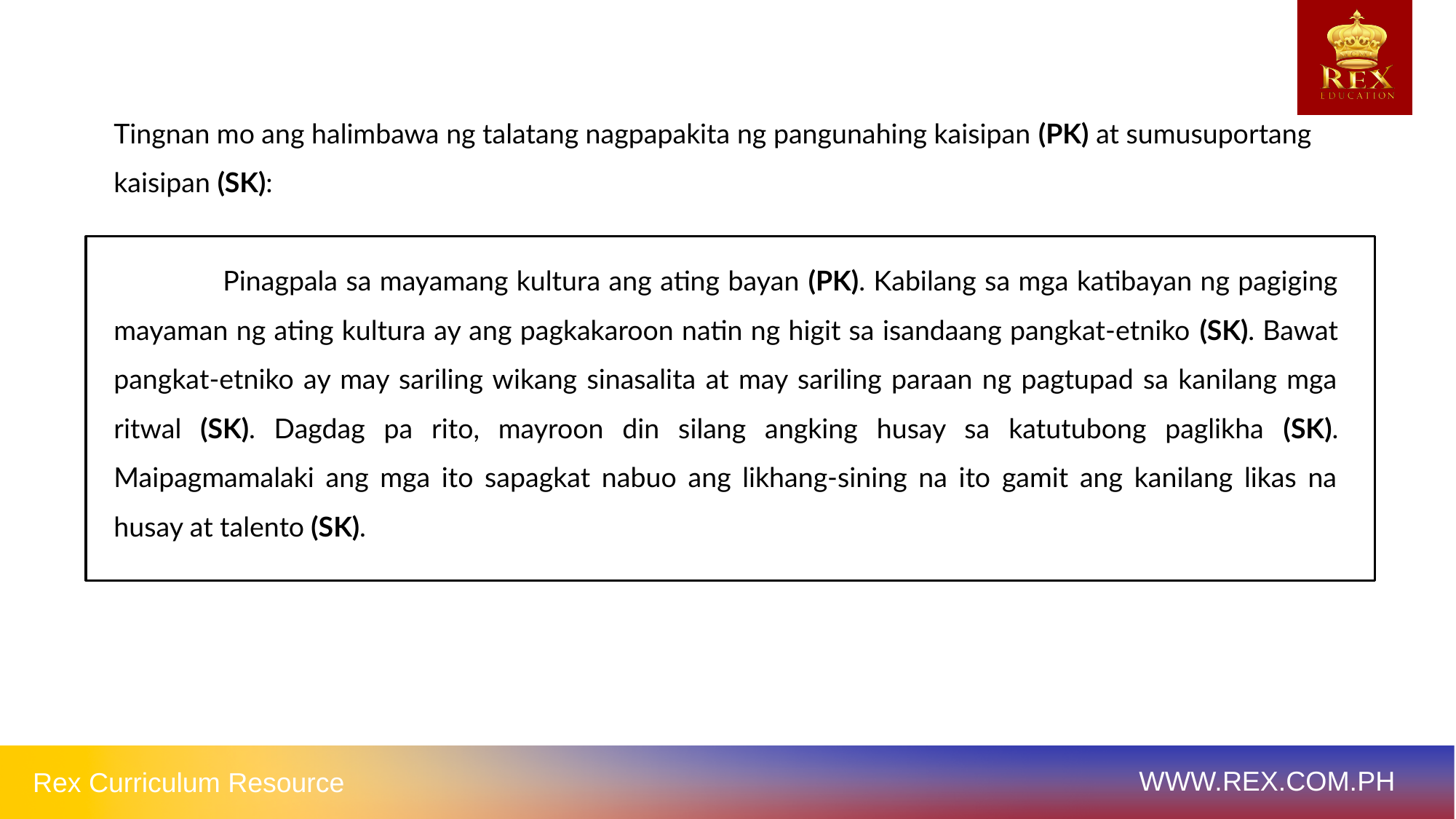

Tingnan mo ang halimbawa ng talatang nagpapakita ng pangunahing kaisipan (PK) at sumusuportang kaisipan (SK):

	Pinagpala sa mayamang kultura ang ating bayan (PK). Kabilang sa mga katibayan ng pagiging mayaman ng ating kultura ay ang pagkakaroon natin ng higit sa isandaang pangkat-etniko (SK). Bawat pangkat-etniko ay may sariling wikang sinasalita at may sariling paraan ng pagtupad sa kanilang mga ritwal (SK). Dagdag pa rito, mayroon din silang angking husay sa katutubong paglikha (SK). Maipagmamalaki ang mga ito sapagkat nabuo ang likhang-sining na ito gamit ang kanilang likas na husay at talento (SK).